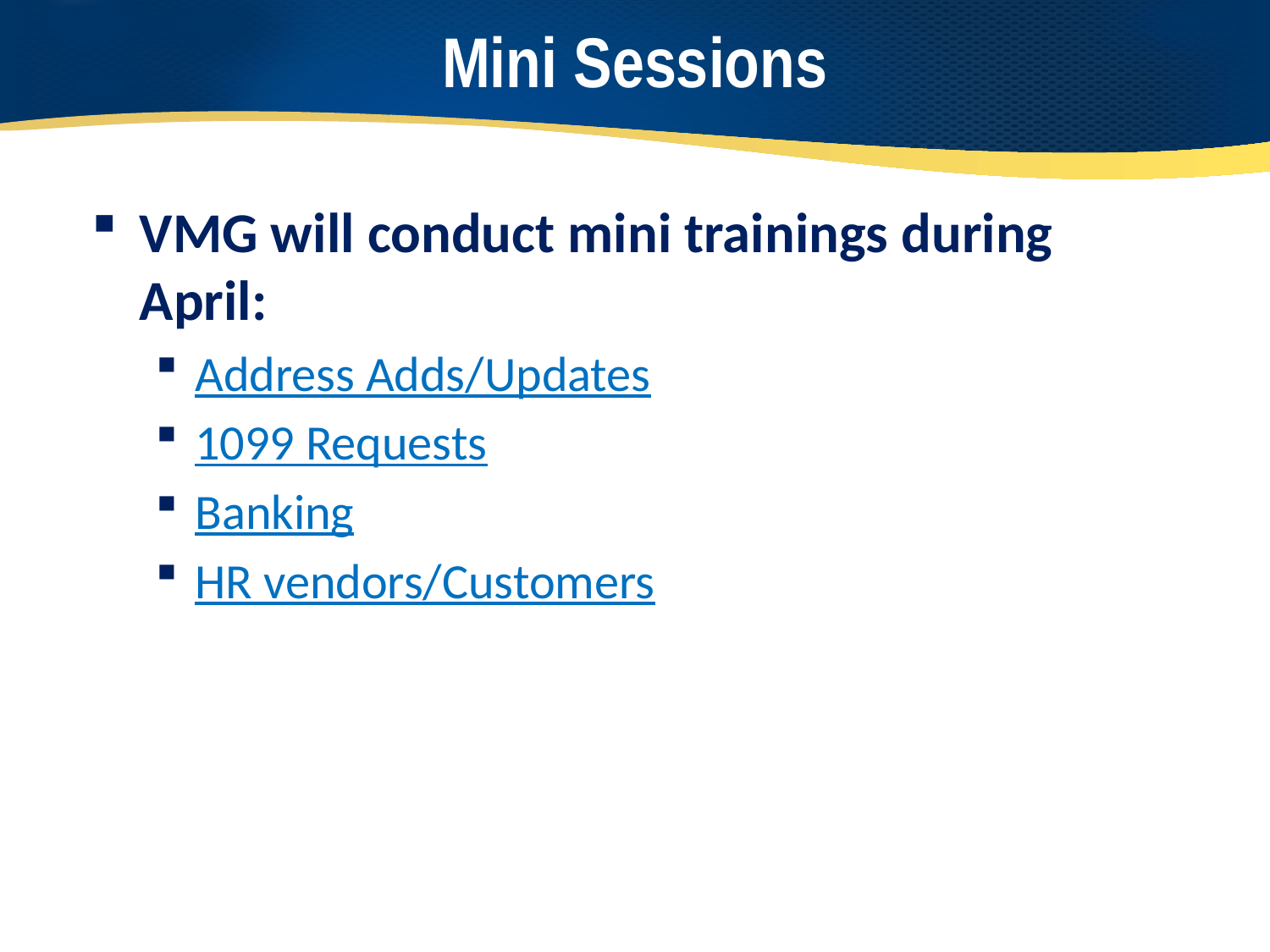

# Mini Sessions
VMG will conduct mini trainings during April:
Address Adds/Updates
1099 Requests
Banking
HR vendors/Customers